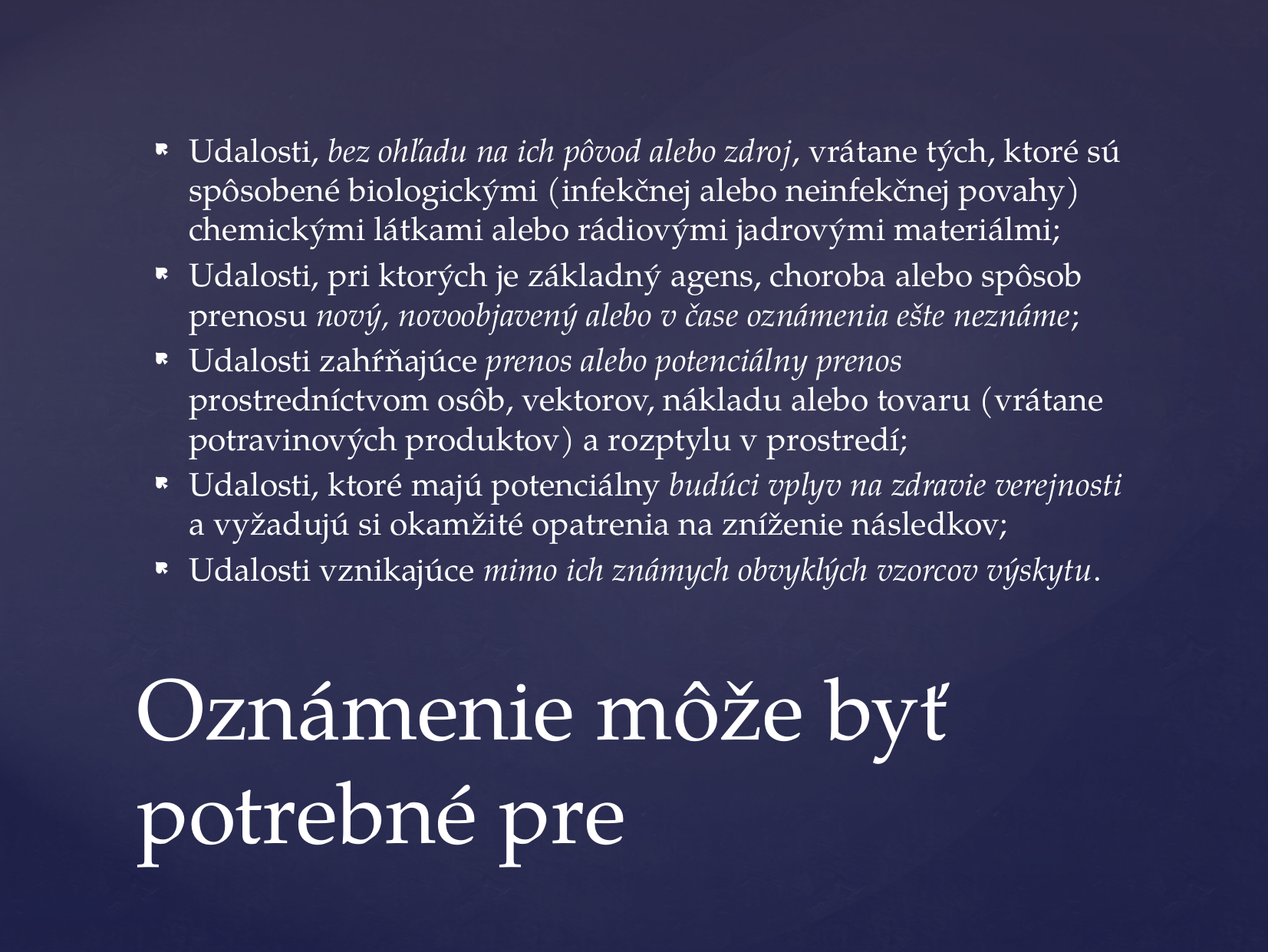

Udalosti, bez ohľadu na ich pôvod alebo zdroj, vrátane tých, ktoré sú spôsobené biologickými (infekčnej alebo neinfekčnej povahy) chemickými látkami alebo rádiovými jadrovými materiálmi;
Udalosti, pri ktorých je základný agens, choroba alebo spôsob prenosu nový, novoobjavený alebo v čase oznámenia ešte neznáme;
Udalosti zahŕňajúce prenos alebo potenciálny prenos prostredníctvom osôb, vektorov, nákladu alebo tovaru (vrátane potravinových produktov) a rozptylu v prostredí;
Udalosti, ktoré majú potenciálny budúci vplyv na zdravie verejnosti a vyžadujú si okamžité opatrenia na zníženie následkov;
Udalosti vznikajúce mimo ich známych obvyklých vzorcov výskytu.
# Oznámenie môže byť potrebné pre